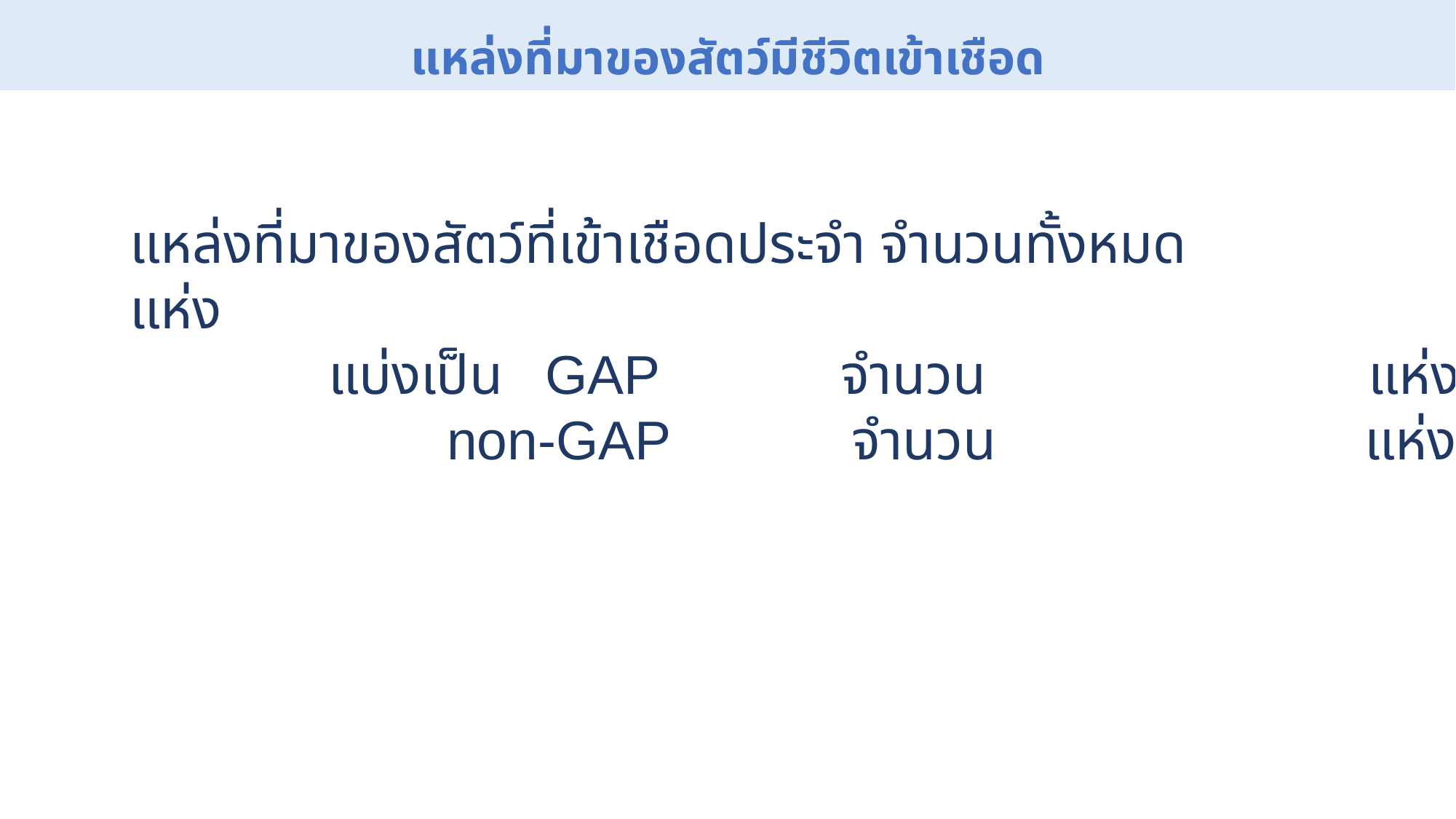

# แหล่งที่มาของสัตว์มีชีวิตเข้าเชือด
แหล่งที่มาของสัตว์ที่เข้าเชือดประจำ จำนวนทั้งหมด                  แห่ง
              แบ่งเป็น   GAP            จำนวน                           แห่ง
                     non-GAP            จำนวน                          แห่ง